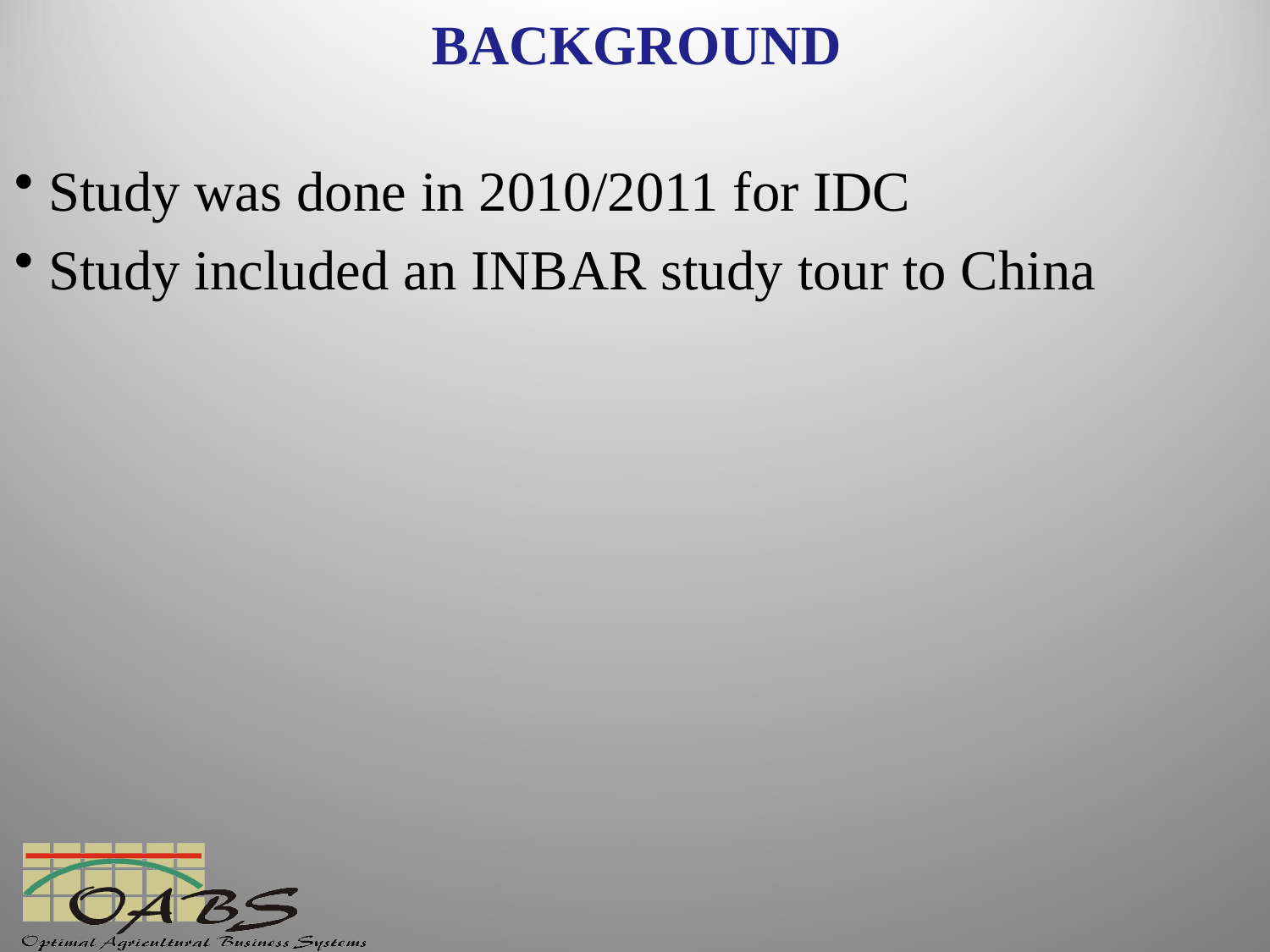

# BACKGROUND
Study was done in 2010/2011 for IDC
Study included an INBAR study tour to China